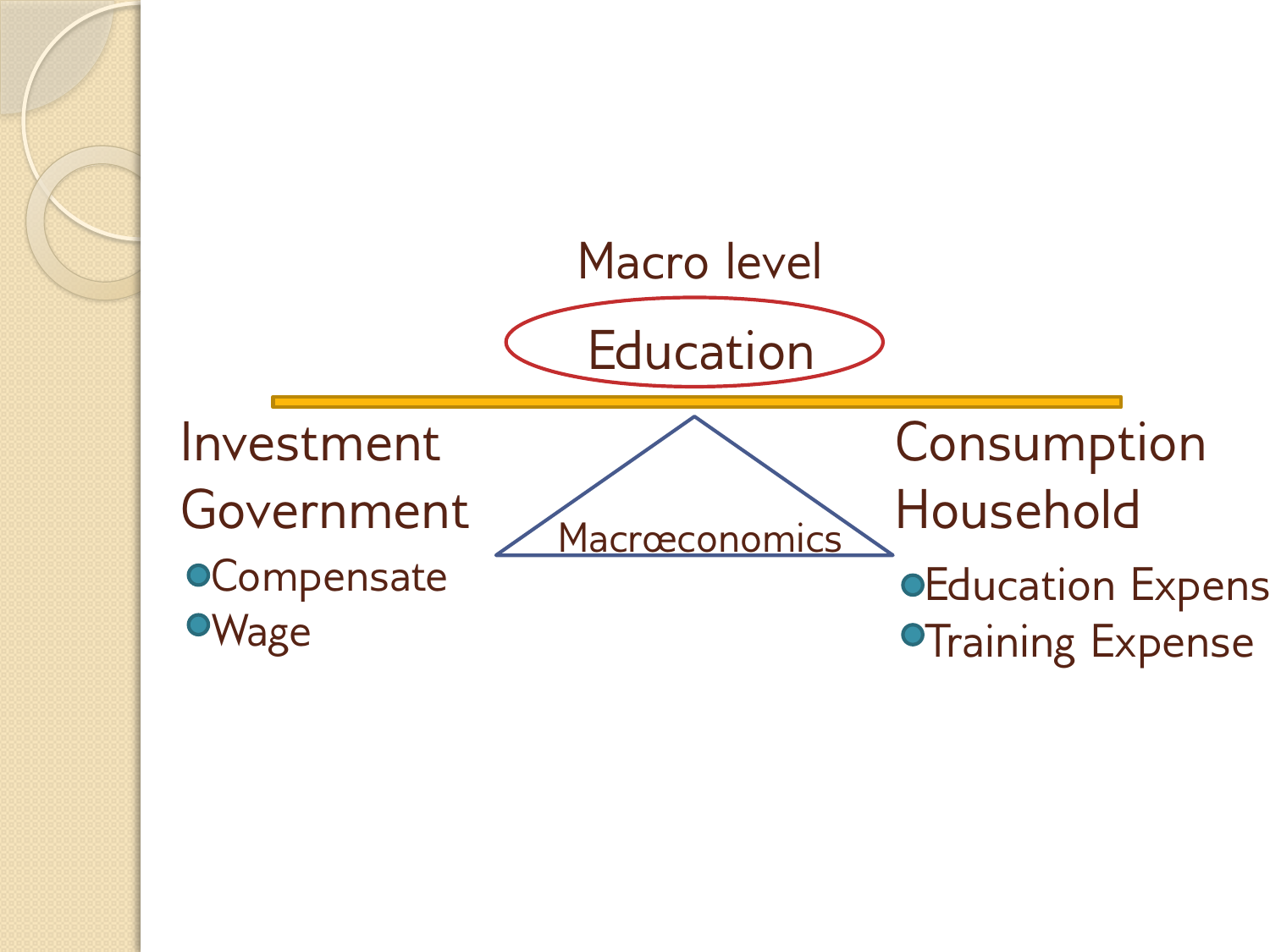

Macro level
Education

Consumption
Household

Investment
Government

Macroeconomics
Compensate
Wage
Education Expense
Training Expense